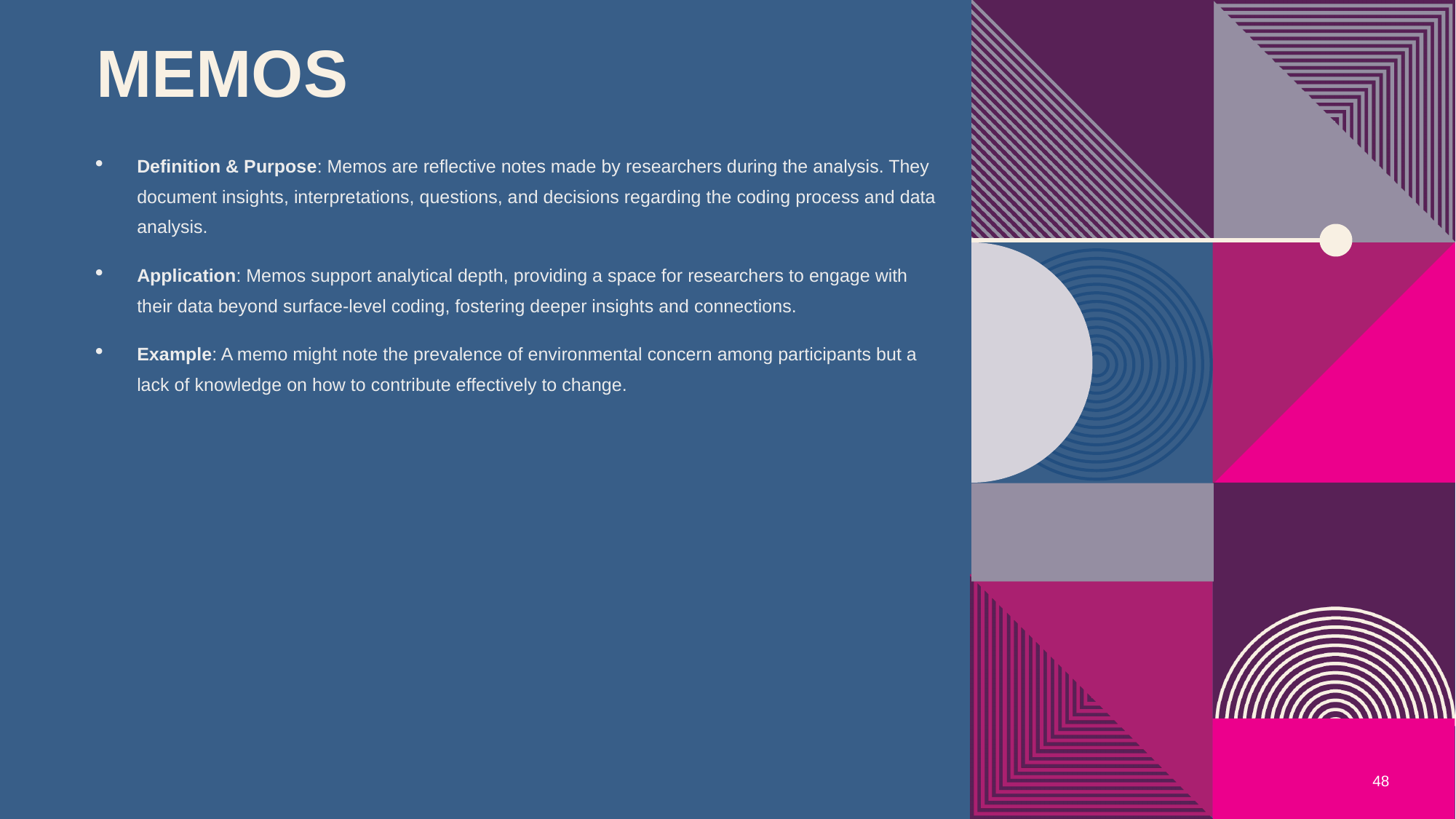

# Memos

Definition & Purpose: Memos are reflective notes made by researchers during the analysis. They document insights, interpretations, questions, and decisions regarding the coding process and data analysis.
Application: Memos support analytical depth, providing a space for researchers to engage with their data beyond surface-level coding, fostering deeper insights and connections.
Example: A memo might note the prevalence of environmental concern among participants but a lack of knowledge on how to contribute effectively to change.

48